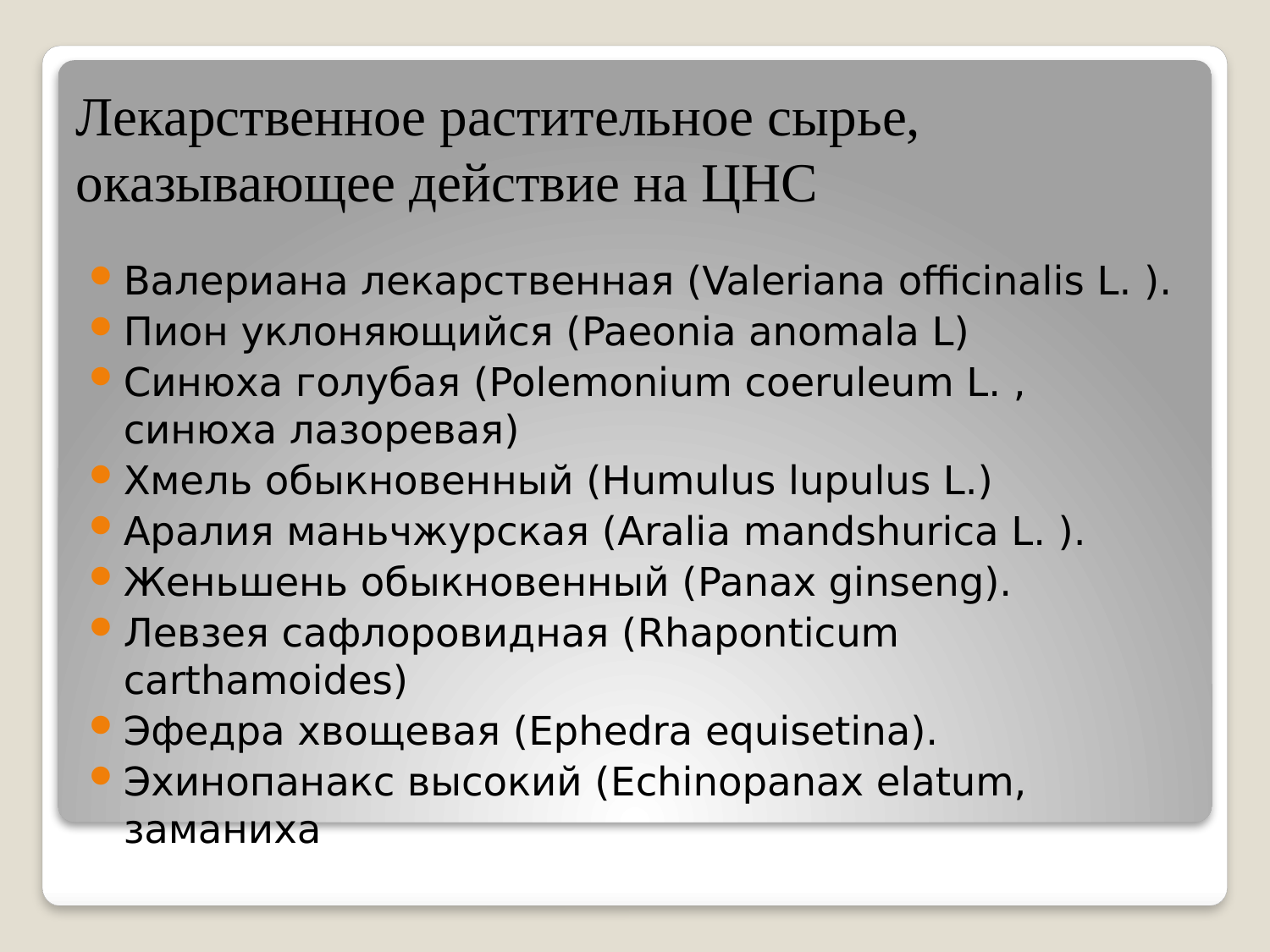

# Лекарственное растительное сырье, оказывающее действие на ЦНС
Валериана лекарственная (Valeriana officinalis L. ).
Пион уклоняющийся (Paeonia anomala L)
Синюха голубая (Polemonium coeruleum L. , синюха лазоревая)
Хмель обыкновенный (Humulus lupulus L.)
Аралия маньчжурская (Aralia mandshurica L. ).
Женьшень обыкновенный (Panax ginseng).
Левзея сафлоровидная (Rhaponticum carthamoides)
Эфедра хвощевая (Ephedra equisetina).
Эхинопанакс высокий (Echinopanax elatum, заманиха